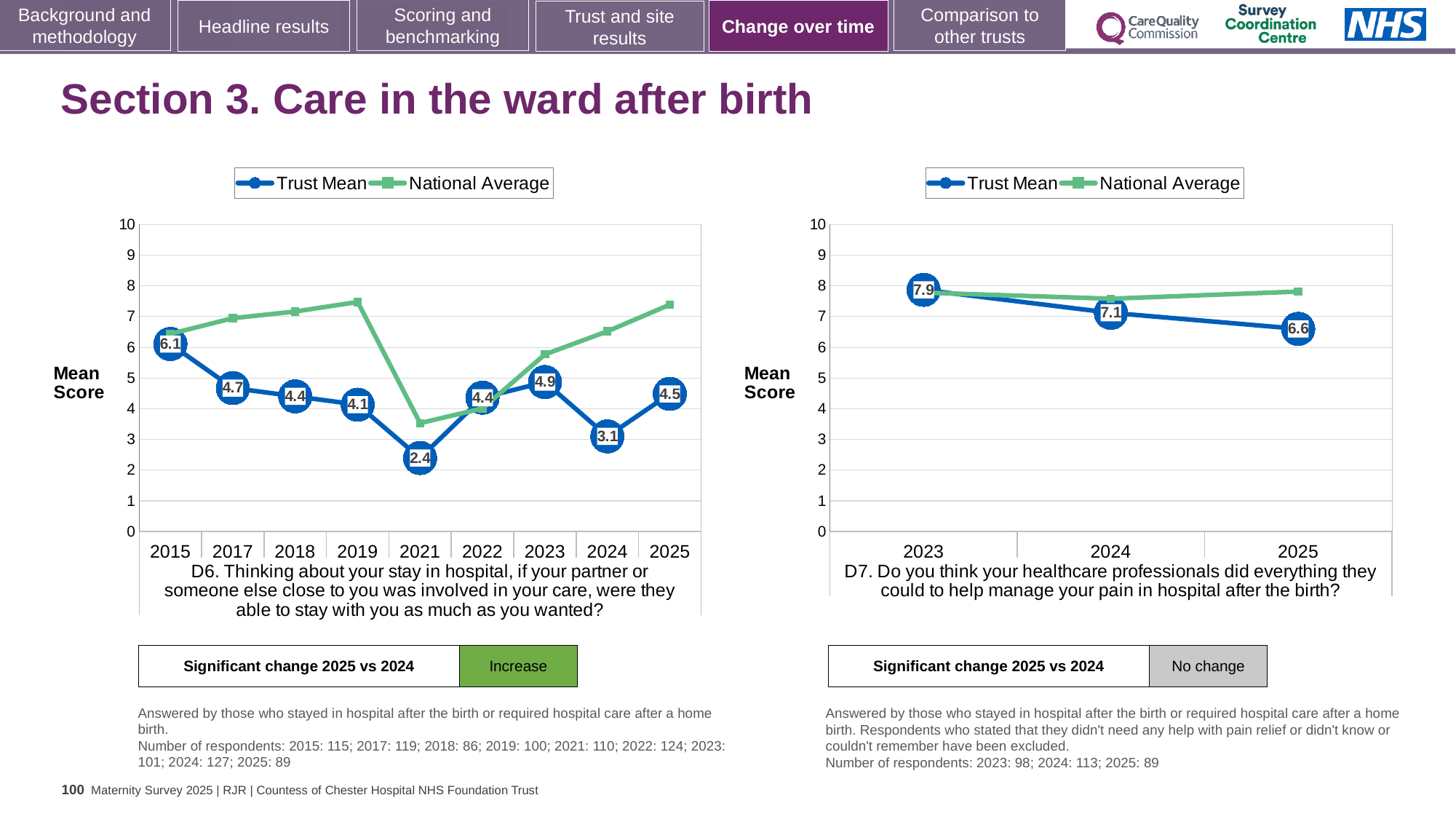

# Section 3. Care in the ward after birth

### Chart

| Category | Trust Mean | National Average |
|---|---|---|
| 2015 | 6.107774552727146 | 6.437154968476193 |
| 2017 | 4.674197782997799 | 6.947768893075988 |
| 2018 | 4.402605327812217 | 7.164222717579781 |
| 2019 | 4.131223913489855 | 7.474875148378951 |
| 2021 | 2.394784667391036 | 3.529733992492869 |
| 2022 | 4.359812764330672 | 4.009322375028265 |
| 2023 | 4.86797658104542 | 5.769505148632509 |
| 2024 | 3.099565495026166 | 6.518538099883679 |
| 2025 | 4.484844784401641 | 7.388274623833419 |

### Chart

| Category | Trust Mean | National Average |
|---|---|---|
| 2023 | 7.870073878214304 | 7.780445949053352 |
| 2024 | 7.122518458700528 | 7.581201545982594 |
| 2025 | 6.599897416518136 | 7.813668822461864 |
| Significant change 2025 vs 2024 | Increase |
| --- | --- |
| Significant change 2025 vs 2024 | No change |
| --- | --- |
Answered by those who stayed in hospital after the birth or required hospital care after a home birth.
Number of respondents: 2015: 115; 2017: 119; 2018: 86; 2019: 100; 2021: 110; 2022: 124; 2023: 101; 2024: 127; 2025: 89
Answered by those who stayed in hospital after the birth or required hospital care after a home birth. Respondents who stated that they didn't need any help with pain relief or didn't know or couldn't remember have been excluded.
Number of respondents: 2023: 98; 2024: 113; 2025: 89
100